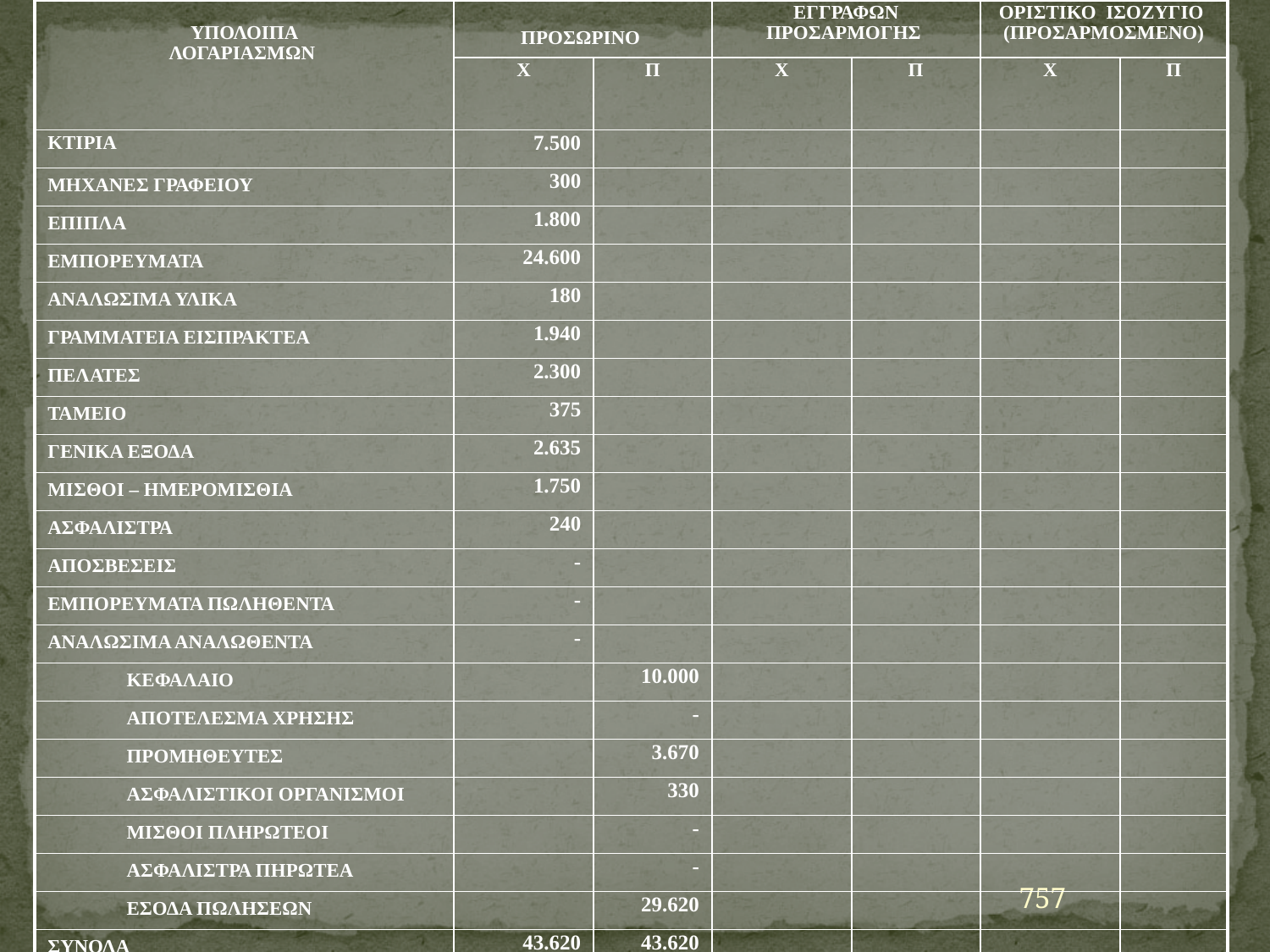

ΙΣΟΖΥΓΙΟ ΤΗΣ ΕΜΠΟΡΙΚΗΣ ΕΠΙΧΕΙΡΗΣΗΣ  “ΜΕΤΡΟ”  31-12 1998
| ΥΠΟΛΟΙΠΑ ΛΟΓΑΡΙΑΣΜΩΝ | ΠΡΟΣΩΡΙΝΟ |  | ΕΓΓΡΑΦΩΝ ΠΡΟΣΑΡΜΟΓΗΣ |  | ΟΡΙΣΤΙΚΟ ΙΣΟΖΥΓΙΟ (ΠΡΟΣΑΡΜΟΣΜΕΝΟ) |  |
| --- | --- | --- | --- | --- | --- | --- |
|  | Χ | Π | Χ | Π | Χ | Π |
| ΚΤΙΡΙΑ | 7.500 |  |  |  |  |  |
| ΜΗΧΑΝΕΣ ΓΡΑΦΕΙΟΥ | 300 |  |  |  |  |  |
| ΕΠΙΠΛΑ | 1.800 |  |  |  |  |  |
| ΕΜΠΟΡΕΥΜΑΤΑ | 24.600 |  |  |  |  |  |
| ΑΝΑΛΩΣΙΜΑ ΥΛΙΚΑ | 180 |  |  |  |  |  |
| ΓΡΑΜΜΑΤΕΙΑ ΕΙΣΠΡΑΚΤΕΑ | 1.940 |  |  |  |  |  |
| ΠΕΛΑΤΕΣ | 2.300 |  |  |  |  |  |
| ΤΑΜΕΙΟ | 375 |  |  |  |  |  |
| ΓΕΝΙΚΑ ΕΞΟΔΑ | 2.635 |  |  |  |  |  |
| ΜΙΣΘΟΙ – ΗΜΕΡΟΜΙΣΘΙΑ | 1.750 |  |  |  |  |  |
| ΑΣΦΑΛΙΣΤΡΑ | 240 |  |  |  |  |  |
| ΑΠΟΣΒΕΣΕΙΣ | - |  |  |  |  |  |
| ΕΜΠΟΡΕΥΜΑΤΑ ΠΩΛΗΘΕΝΤΑ | - |  |  |  |  |  |
| ΑΝΑΛΩΣΙΜΑ ΑΝΑΛΩΘΕΝΤΑ | - |  |  |  |  |  |
| ΚΕΦΑΛΑΙΟ |  | 10.000 |  |  |  |  |
| ΑΠΟΤΕΛΕΣΜΑ ΧΡΗΣΗΣ |  | - |  |  |  |  |
| ΠΡΟΜΗΘΕΥΤΕΣ |  | 3.670 |  |  |  |  |
| ΑΣΦΑΛΙΣΤΙΚΟΙ ΟΡΓΑΝΙΣΜΟΙ |  | 330 |  |  |  |  |
| ΜΙΣΘΟΙ ΠΛΗΡΩΤΕΟΙ |  | - |  |  |  |  |
| ΑΣΦΑΛΙΣΤΡΑ ΠΗΡΩΤΕΑ |  | - |  |  |  |  |
| ΕΣΟΔΑ ΠΩΛΗΣΕΩΝ |  | 29.620 |  |  |  |  |
| ΣΥΝΟΛΑ | 43.620 | 43.620 |  |  |  |  |
757